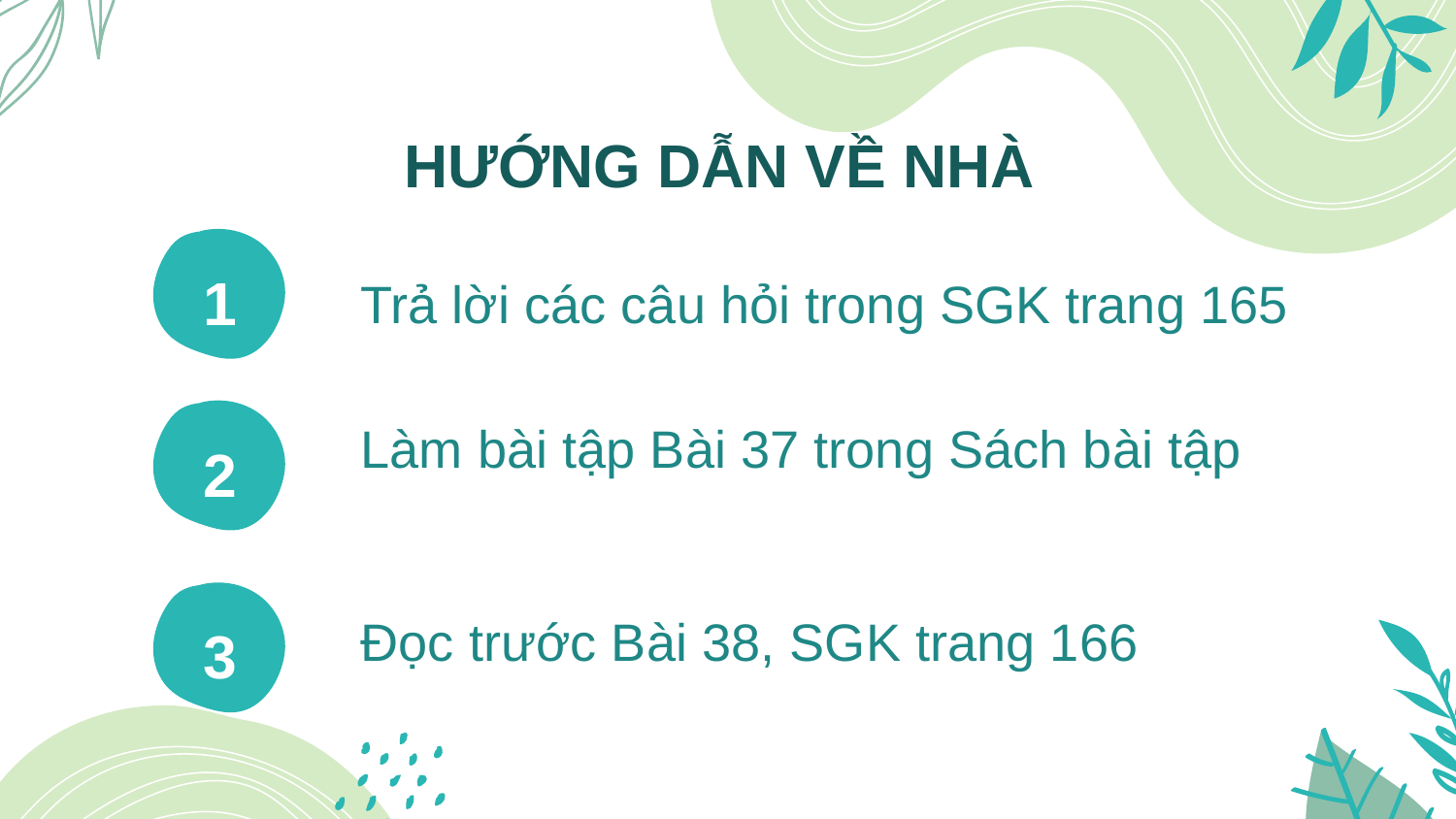

# HƯỚNG DẪN VỀ NHÀ

1
Trả lời các câu hỏi trong SGK trang 165

Làm bài tập Bài 37 trong Sách bài tập
2

3
Đọc trước Bài 38, SGK trang 166